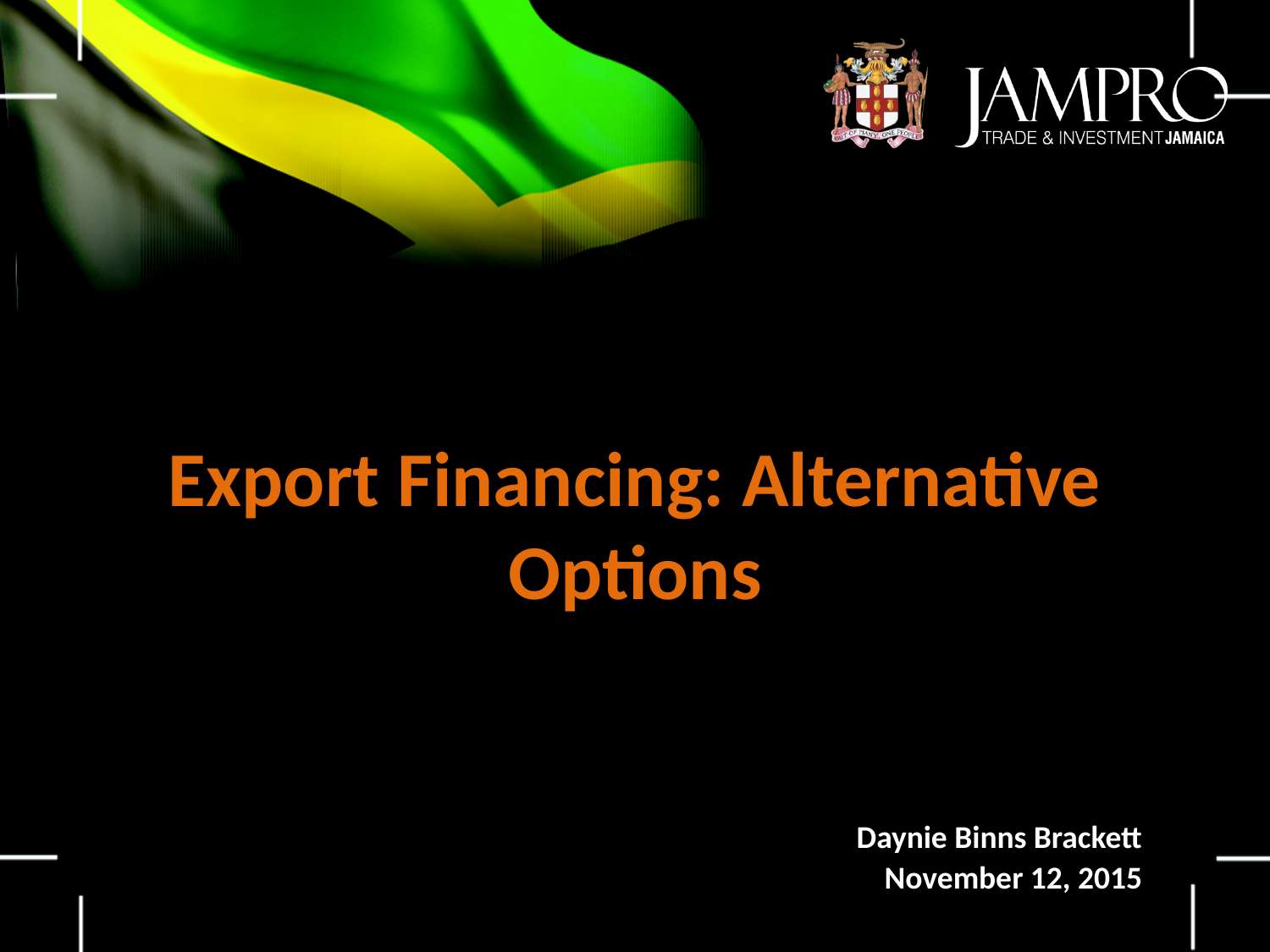

# Export Financing: Alternative Options

Daynie Binns Brackett
November 12, 2015